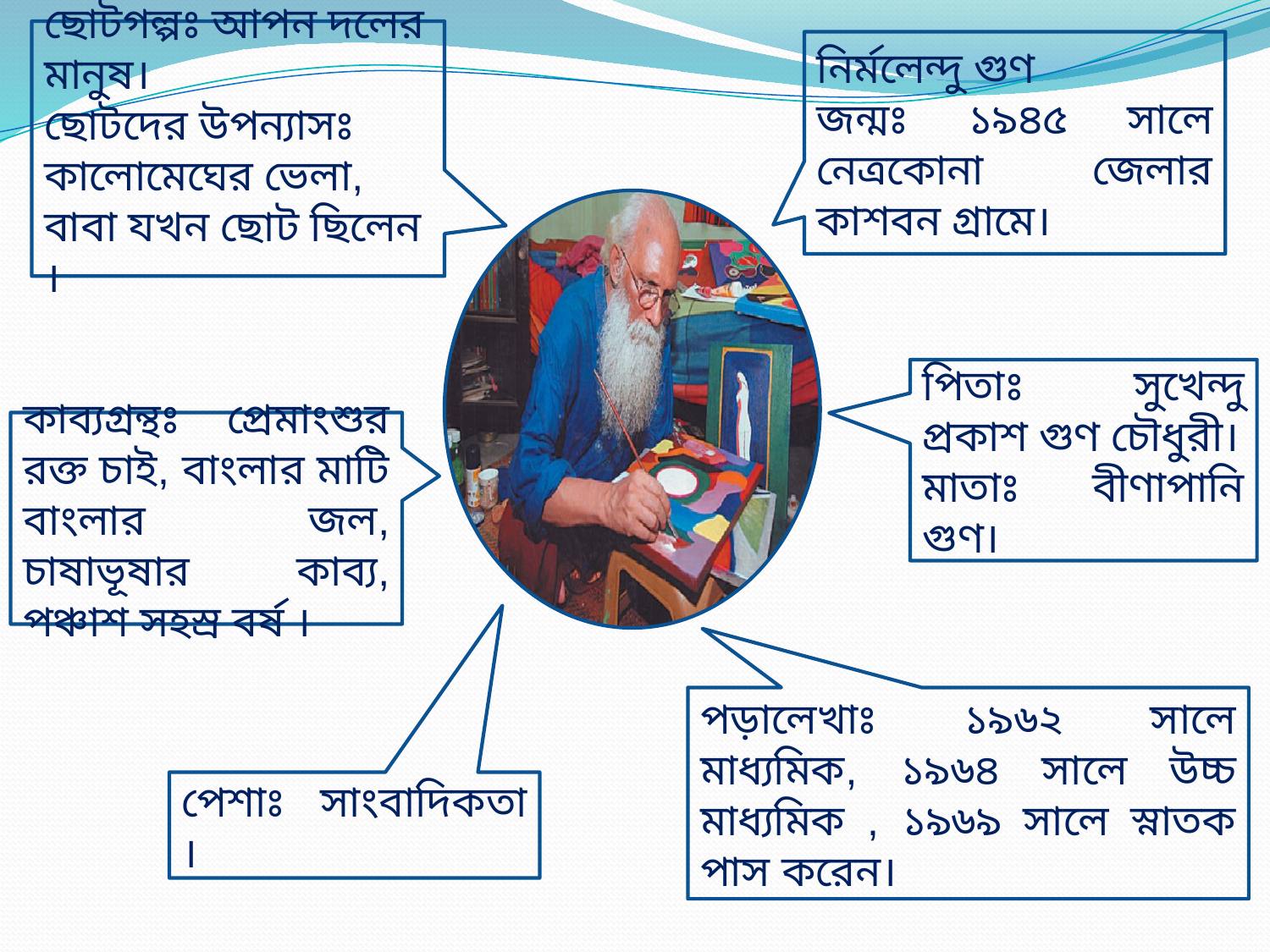

ছোটগল্পঃ আপন দলের মানুষ।
ছোটদের উপন্যাসঃ কালোমেঘের ভেলা, বাবা যখন ছোট ছিলেন ।
নির্মলেন্দু গুণ
জন্মঃ ১৯৪৫ সালে নেত্রকোনা জেলার কাশবন গ্রামে।

পিতাঃ সুখেন্দু প্রকাশ গুণ চৌধুরী।
মাতাঃ বীণাপানি গুণ।
কাব্যগ্রন্থঃ প্রেমাংশুর রক্ত চাই, বাংলার মাটি বাংলার জল, চাষাভূষার কাব্য, পঞ্চাশ সহস্র বর্ষ ।
পড়ালেখাঃ ১৯৬২ সালে মাধ্যমিক, ১৯৬৪ সালে উচ্চ মাধ্যমিক , ১৯৬৯ সালে স্নাতক পাস করেন।
পেশাঃ সাংবাদিকতা ।